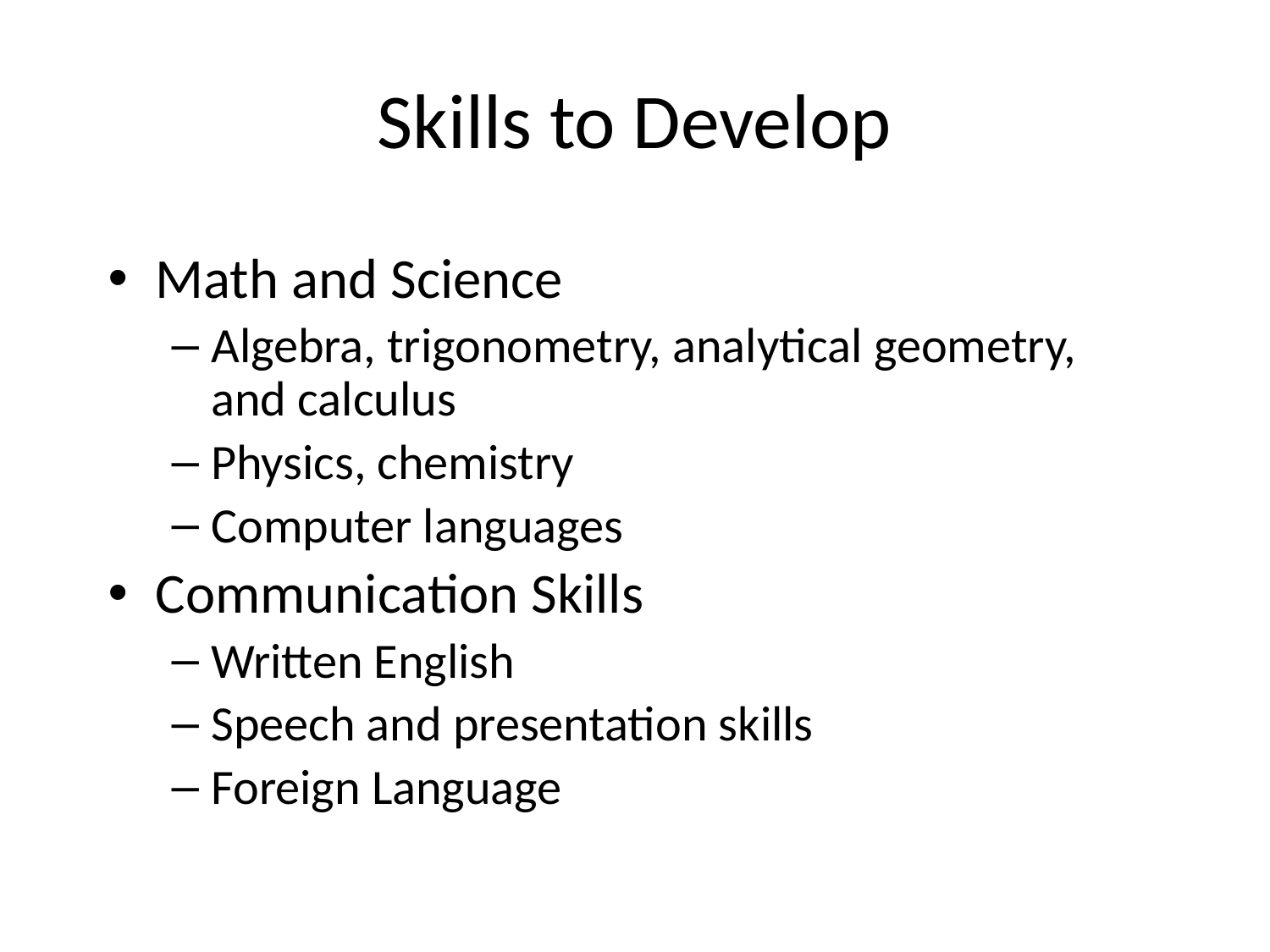

# Skills to Develop
Math and Science
Algebra, trigonometry, analytical geometry, and calculus
Physics, chemistry
Computer languages
Communication Skills
Written English
Speech and presentation skills
Foreign Language